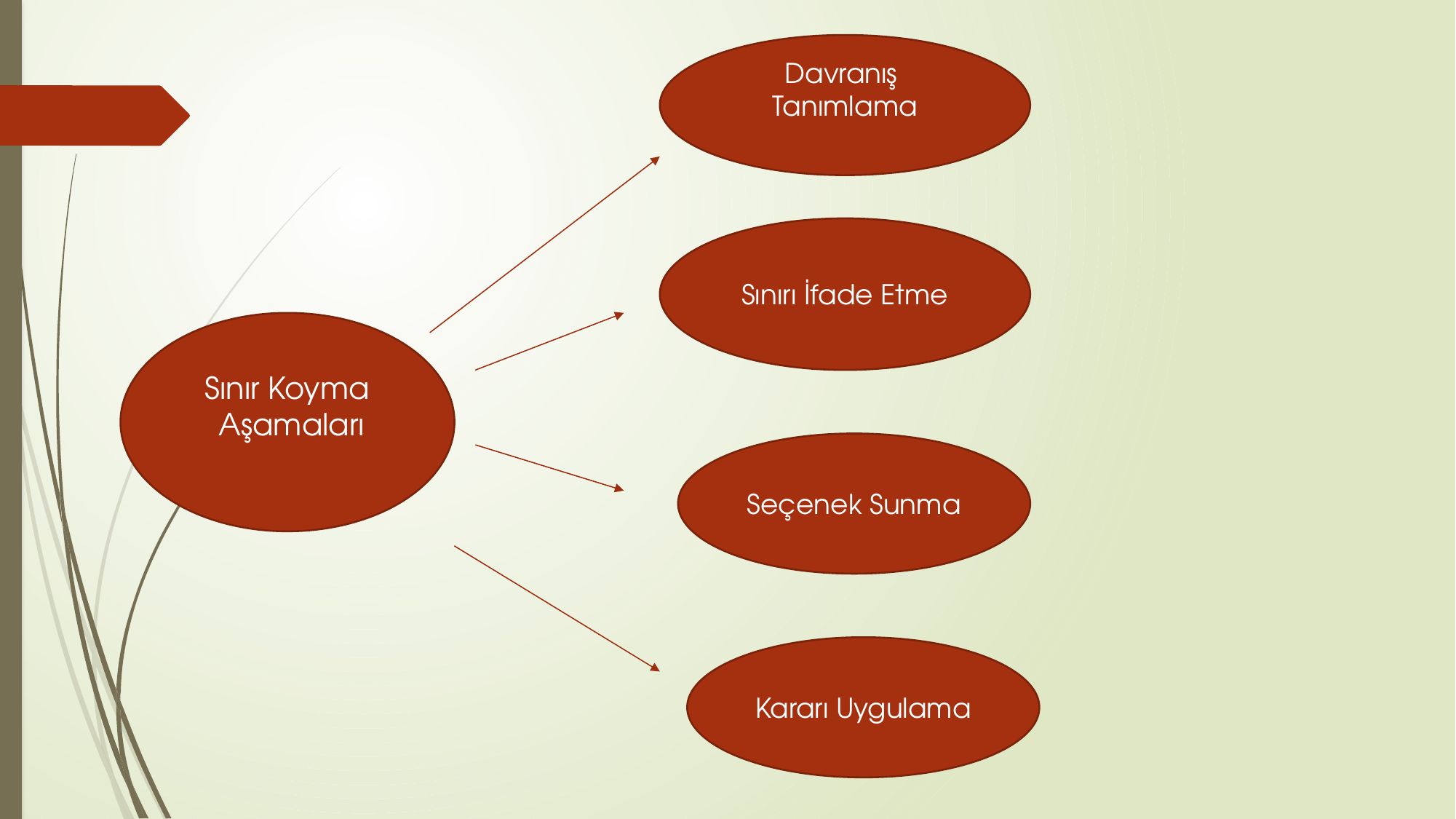

Davranış
Tanımlama

Sınırı İfade Etme
Sınır Koyma
 Aşamaları

Seçenek Sunma
Kararı Uygulama